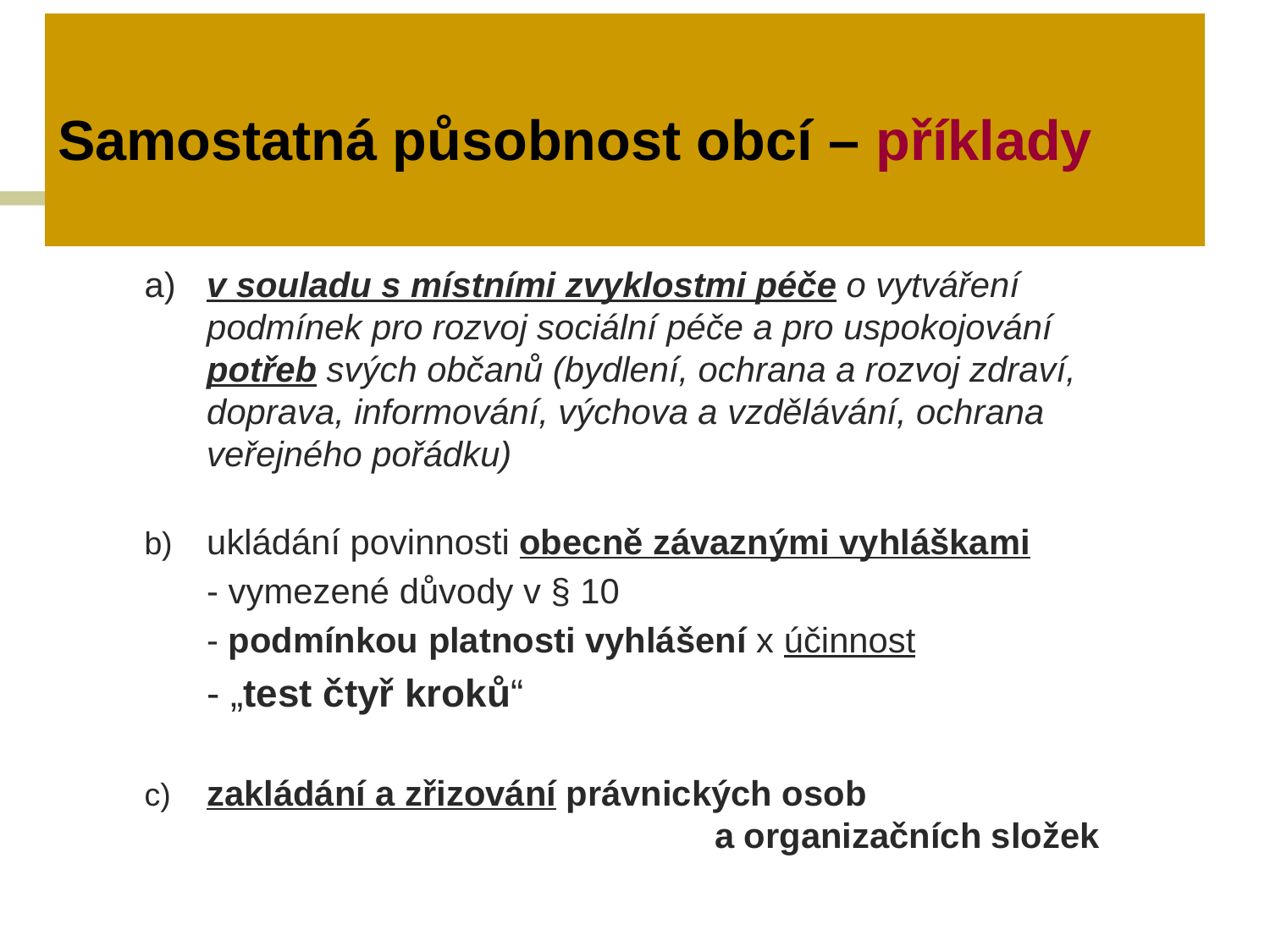

# Samostatná působnost obcí – příklady
a) 	v souladu s místními zvyklostmi péče o vytváření podmínek pro rozvoj sociální péče a pro uspokojování 	potřeb svých občanů (bydlení, ochrana a rozvoj zdraví, doprava, informování, výchova a vzdělávání, ochrana 	veřejného pořádku)
b) 	ukládání povinnosti obecně závaznými vyhláškami
	- vymezené důvody v § 10
	- podmínkou platnosti vyhlášení x účinnost
	- „test čtyř kroků“

c) 	zakládání a zřizování právnických osob
				a organizačních složek